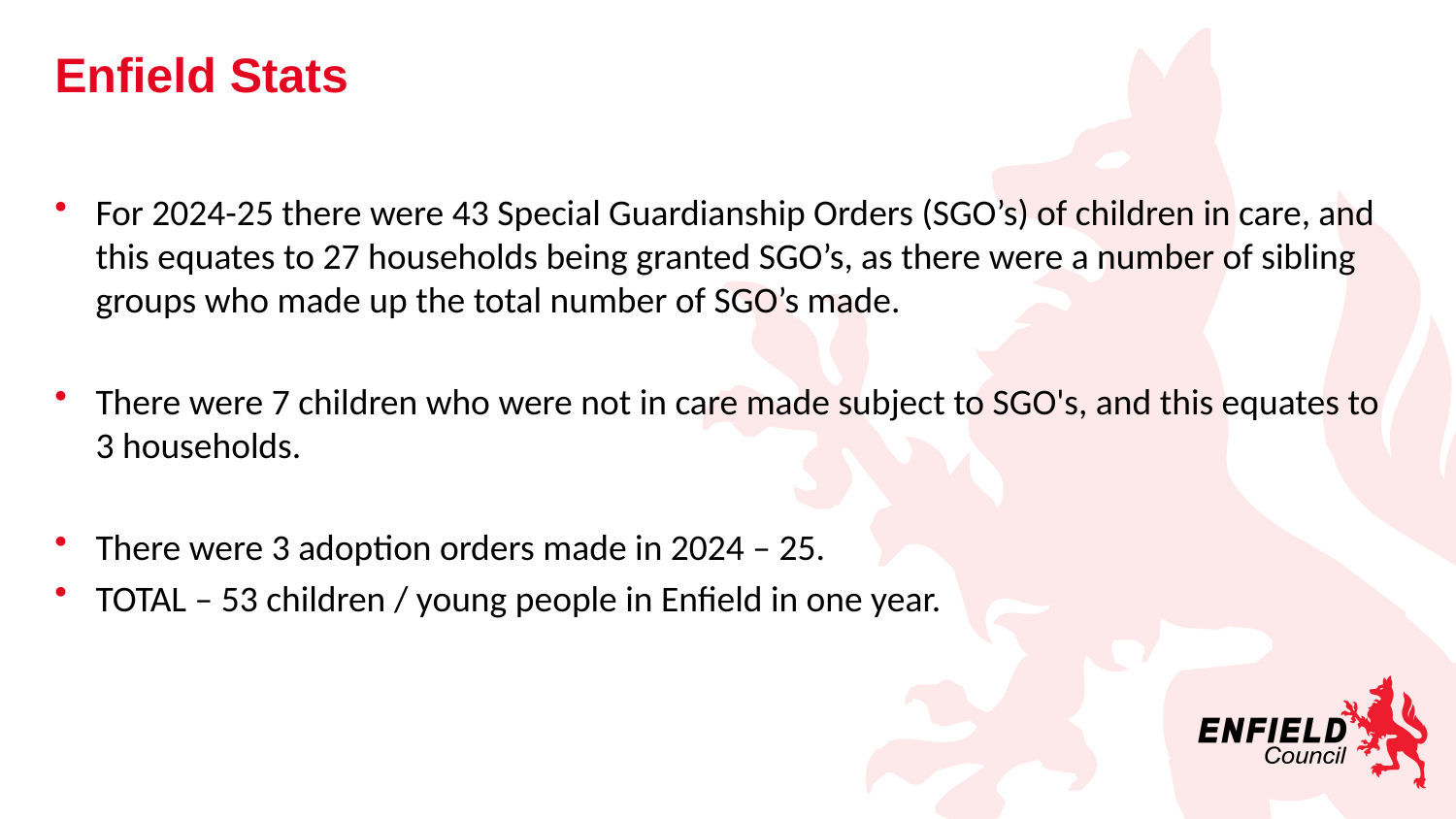

# Enfield Stats
For 2024-25 there were 43 Special Guardianship Orders (SGO’s) of children in care, and this equates to 27 households being granted SGO’s, as there were a number of sibling groups who made up the total number of SGO’s made.

There were 7 children who were not in care made subject to SGO's, and this equates to 3 households.

There were 3 adoption orders made in 2024 – 25.
TOTAL – 53 children / young people in Enfield in one year.